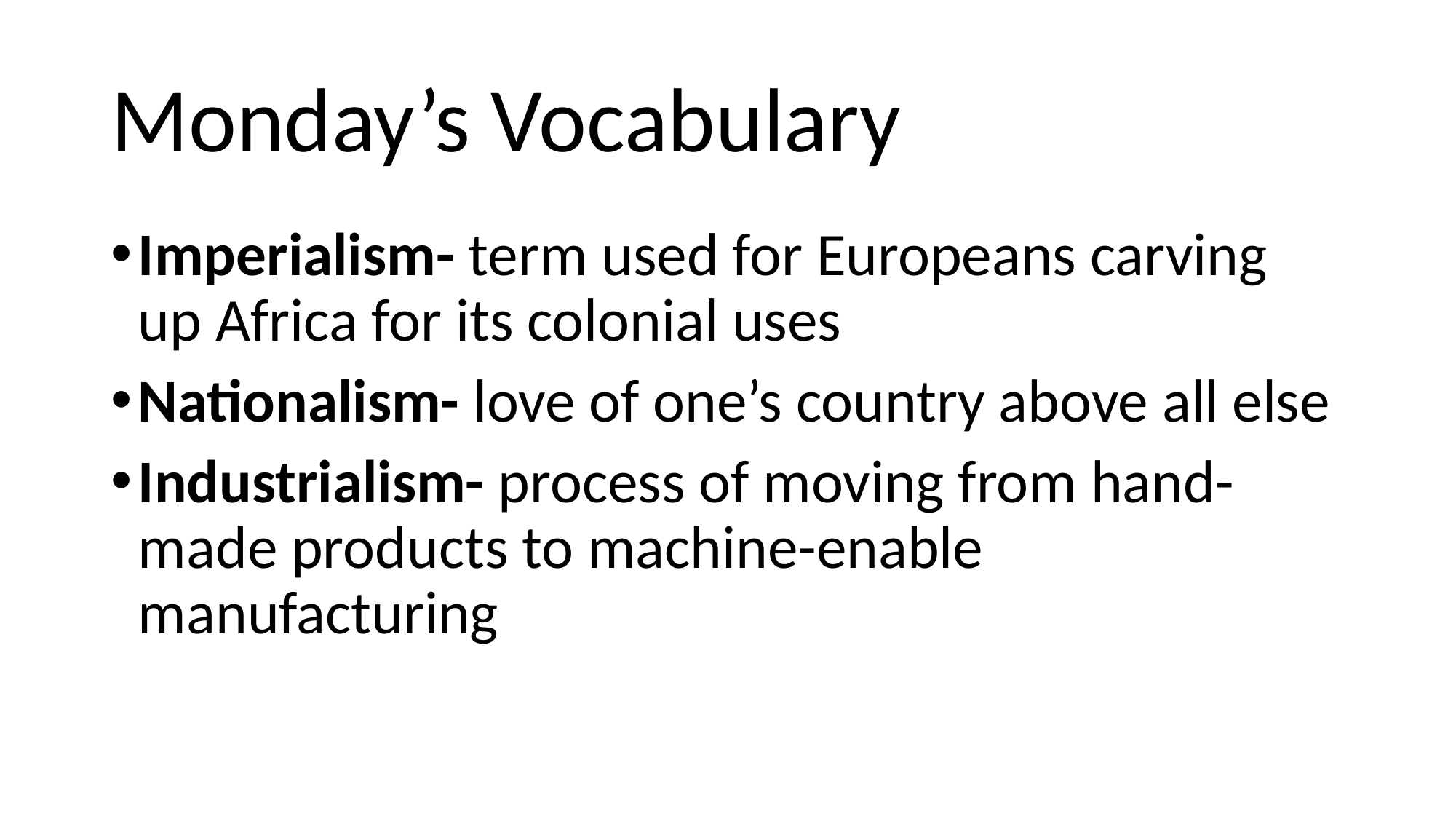

# Monday’s Vocabulary
Imperialism- term used for Europeans carving up Africa for its colonial uses
Nationalism- love of one’s country above all else
Industrialism- process of moving from hand-made products to machine-enable manufacturing